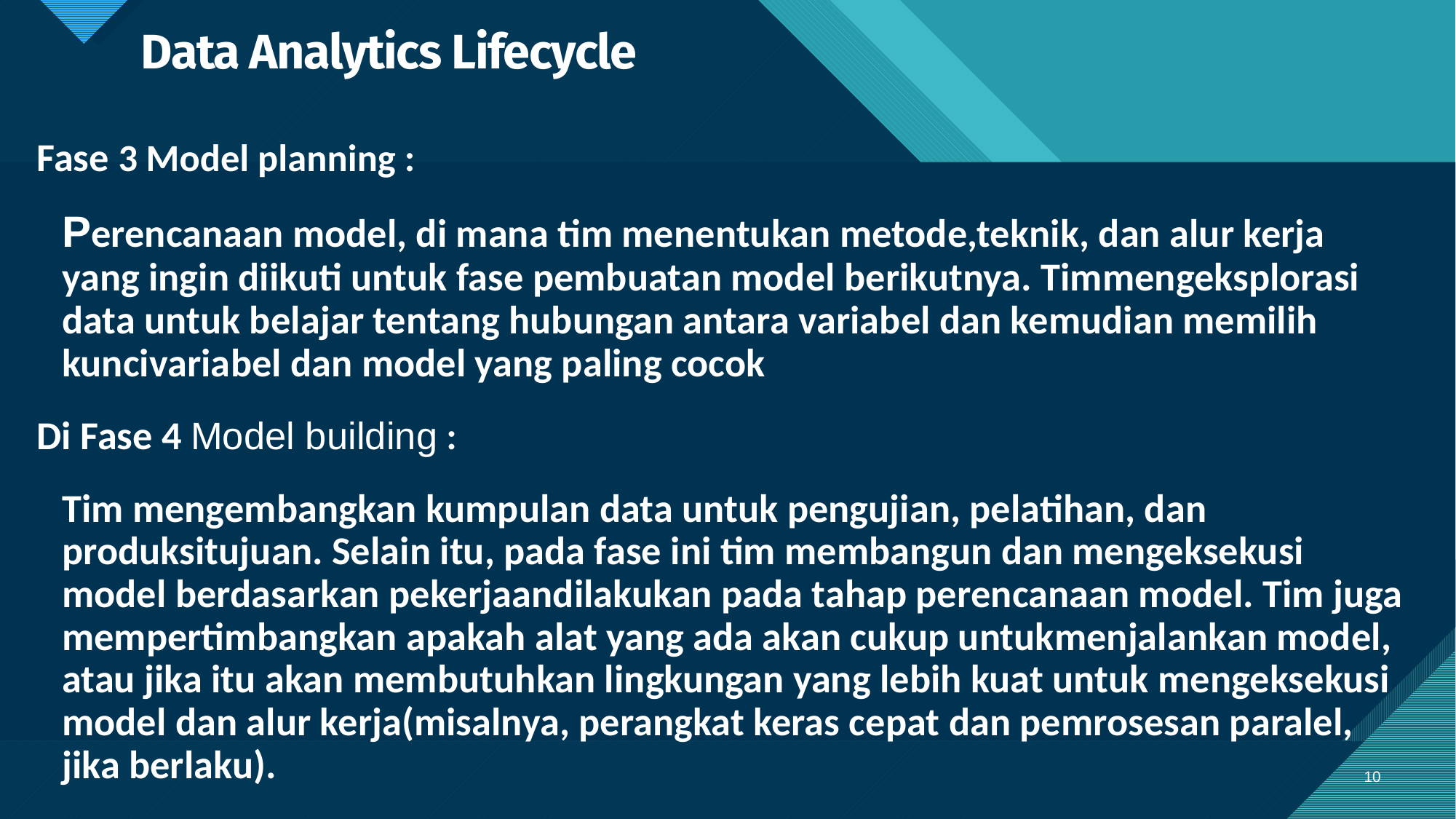

# Data Analytics Lifecycle
Fase 3 Model planning :
Perencanaan model, di mana tim menentukan metode,teknik, dan alur kerja yang ingin diikuti untuk fase pembuatan model berikutnya. Timmengeksplorasi data untuk belajar tentang hubungan antara variabel dan kemudian memilih kuncivariabel dan model yang paling cocok
Di Fase 4 Model building :
Tim mengembangkan kumpulan data untuk pengujian, pelatihan, dan produksitujuan. Selain itu, pada fase ini tim membangun dan mengeksekusi model berdasarkan pekerjaandilakukan pada tahap perencanaan model. Tim juga mempertimbangkan apakah alat yang ada akan cukup untukmenjalankan model, atau jika itu akan membutuhkan lingkungan yang lebih kuat untuk mengeksekusi model dan alur kerja(misalnya, perangkat keras cepat dan pemrosesan paralel, jika berlaku).
10